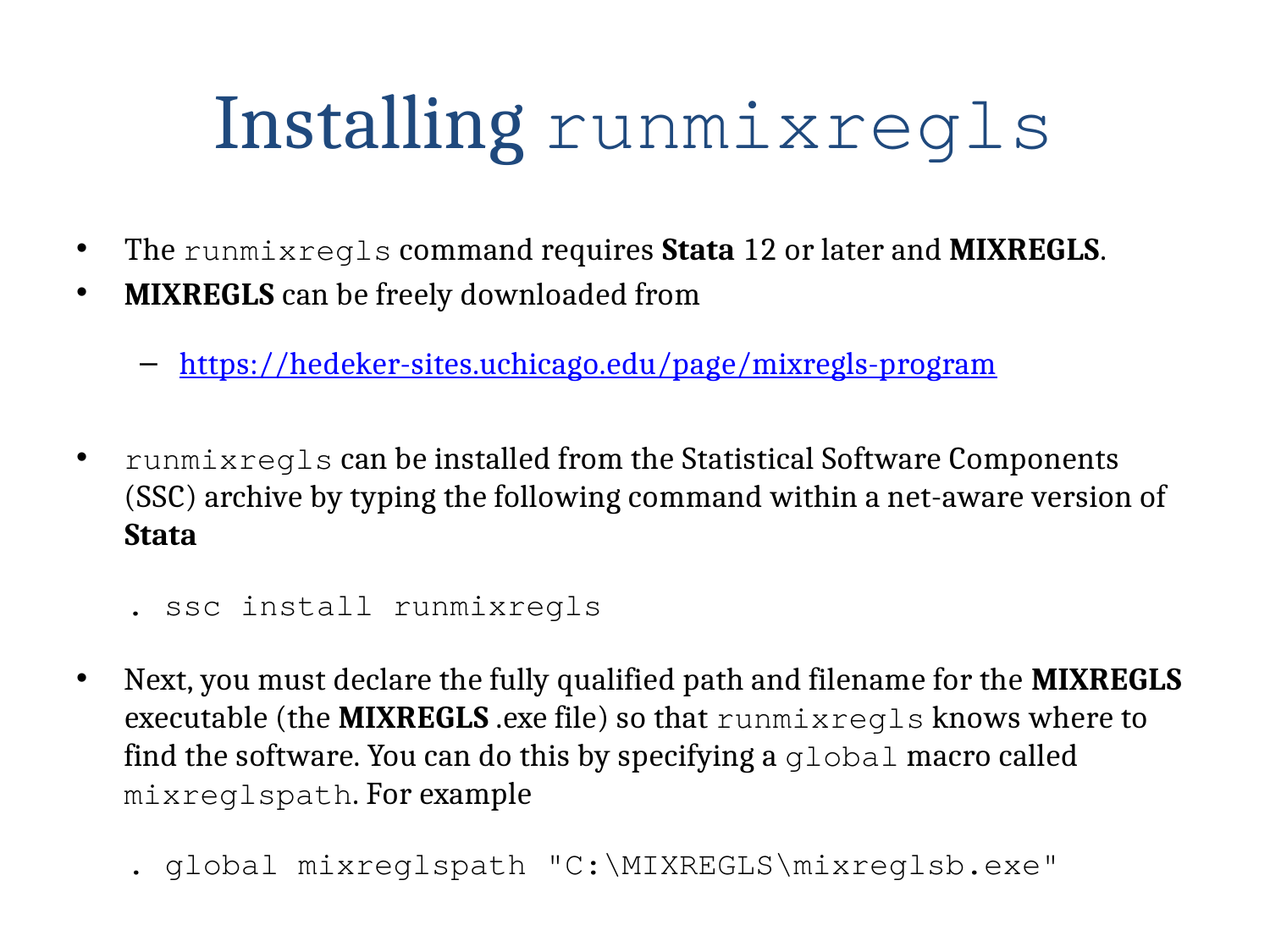

# Installing runmixregls
The runmixregls command requires Stata 12 or later and MIXREGLS.
MIXREGLS can be freely downloaded from

https://hedeker-sites.uchicago.edu/page/mixregls-program

runmixregls can be installed from the Statistical Software Components (SSC) archive by typing the following command within a net-aware version of Stata

. ssc install runmixregls

Next, you must declare the fully qualified path and filename for the MIXREGLS executable (the MIXREGLS .exe file) so that runmixregls knows where to find the software. You can do this by specifying a global macro called mixreglspath. For example

. global mixreglspath "C:\MIXREGLS\mixreglsb.exe"